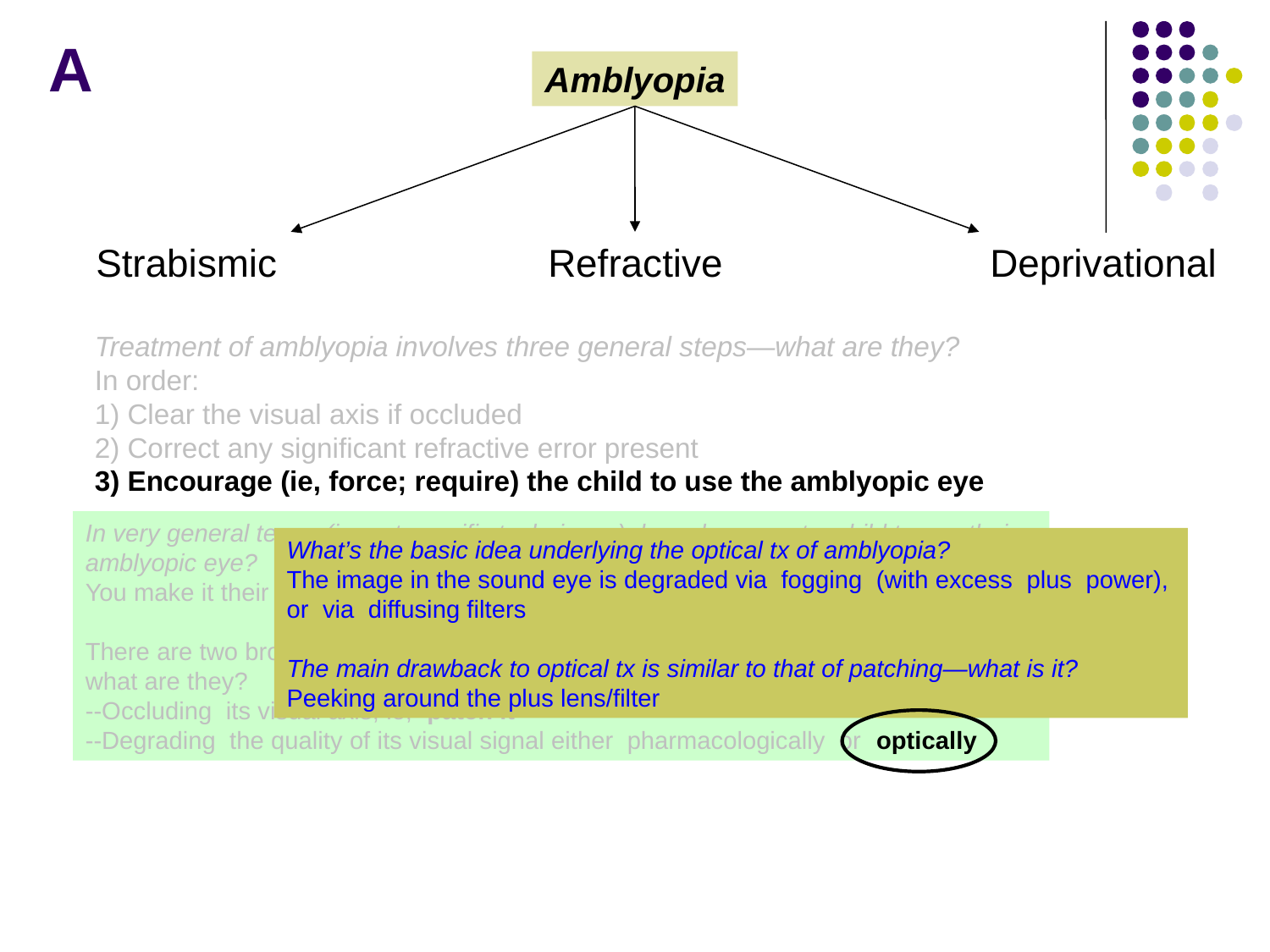

A
Amblyopia
Strabismic
Refractive
Deprivational
Treatment of amblyopia involves three general steps—what are they?
In order:
1) Clear the visual axis if occluded
2) Correct any significant refractive error present
3) Encourage (ie, force; require) the child to use the amblyopic eye
In very general terms (ie, not specific techniques), how do you get a child to use their amblyopic eye?
You make it their better-seeing eye by disrupting the vision in their sound eye

There are two broad categories of technique for disrupting vision in the sound eye—what are they?
--Occluding  its visual axis, ie,  patch it
--Degrading  the quality of its visual signal either  pharmacologically  or  optically
What’s the basic idea underlying the optical tx of amblyopia?
The image in the sound eye is degraded via  fogging  (with excess  plus  power), or  via  diffusing filters

The main drawback to optical tx is similar to that of patching—what is it?
Peeking around the plus lens/filter